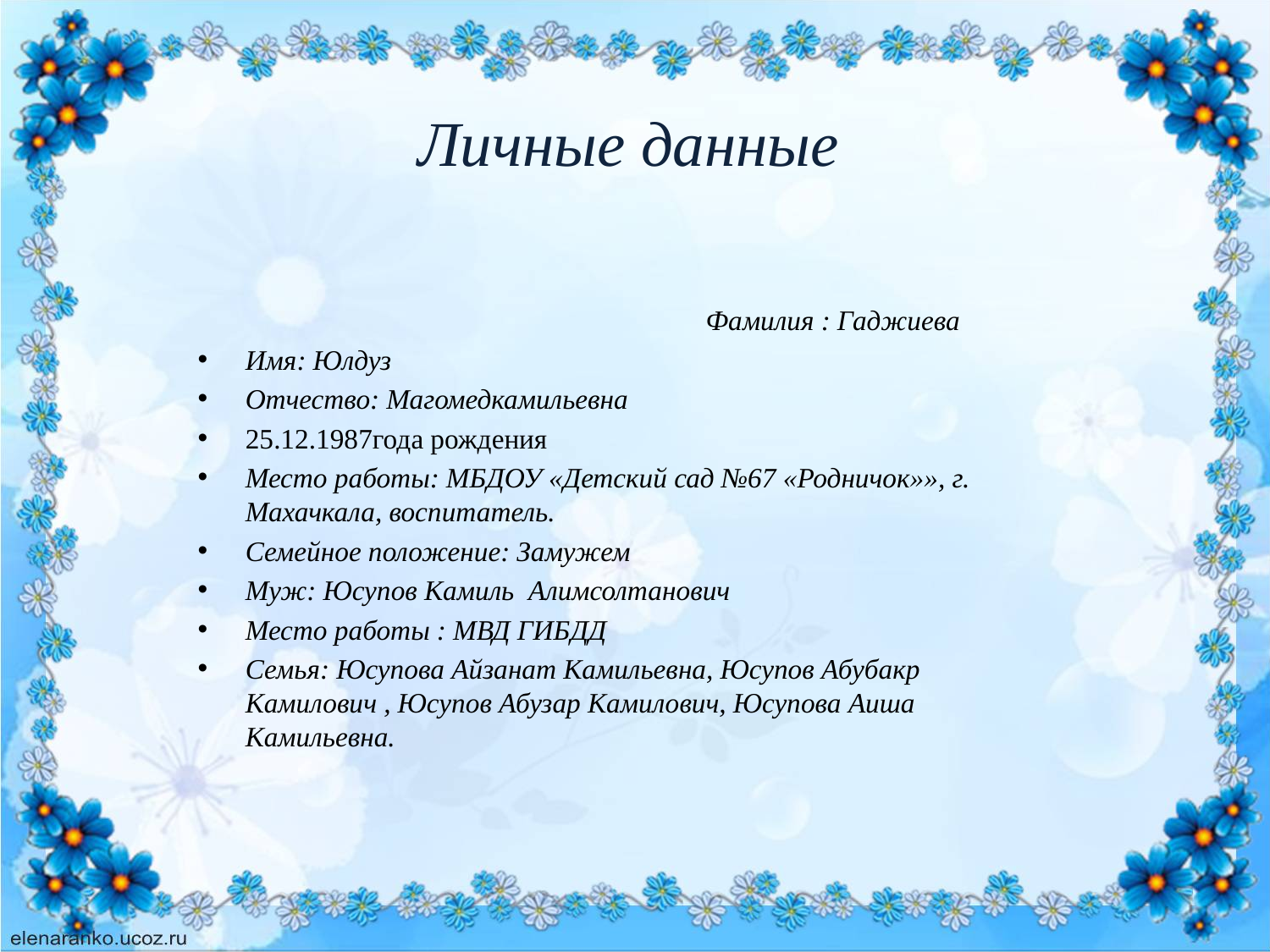

# Личные данные
Фамилия : Гаджиева
Имя: Юлдуз
Отчество: Магомедкамильевна
25.12.1987года рождения
Место работы: МБДОУ «Детский сад №67 «Родничок»», г. Махачкала, воспитатель.
Семейное положение: Замужем
Муж: Юсупов Камиль  Алимсолтанович
Место работы : МВД ГИБДД
Семья: Юсупова Айзанат Камильевна, Юсупов Абубакр Камилович , Юсупов Абузар Камилович, Юсупова Аиша Камильевна.